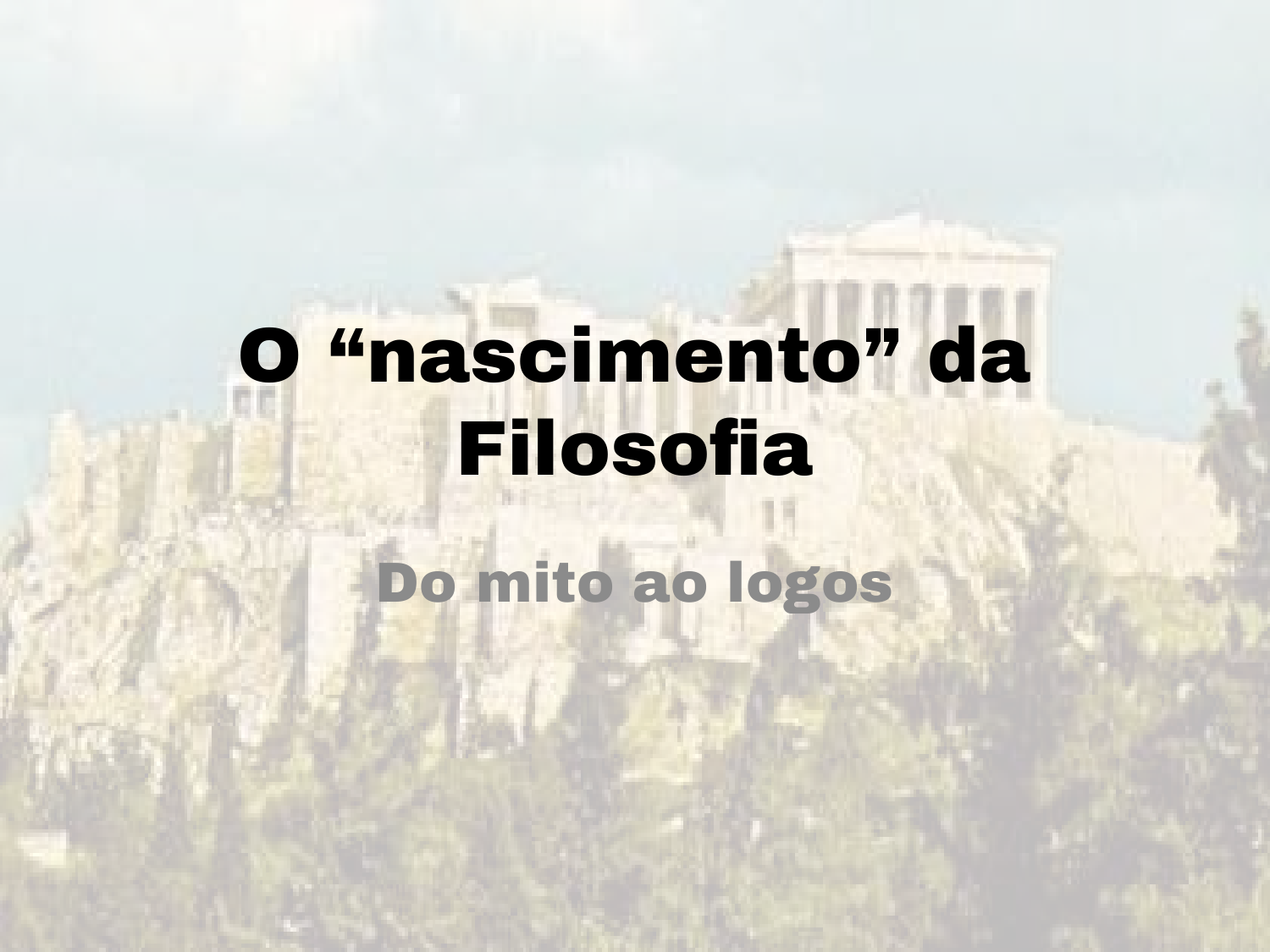

# O “nascimento” da Filosofia
Do mito ao logos